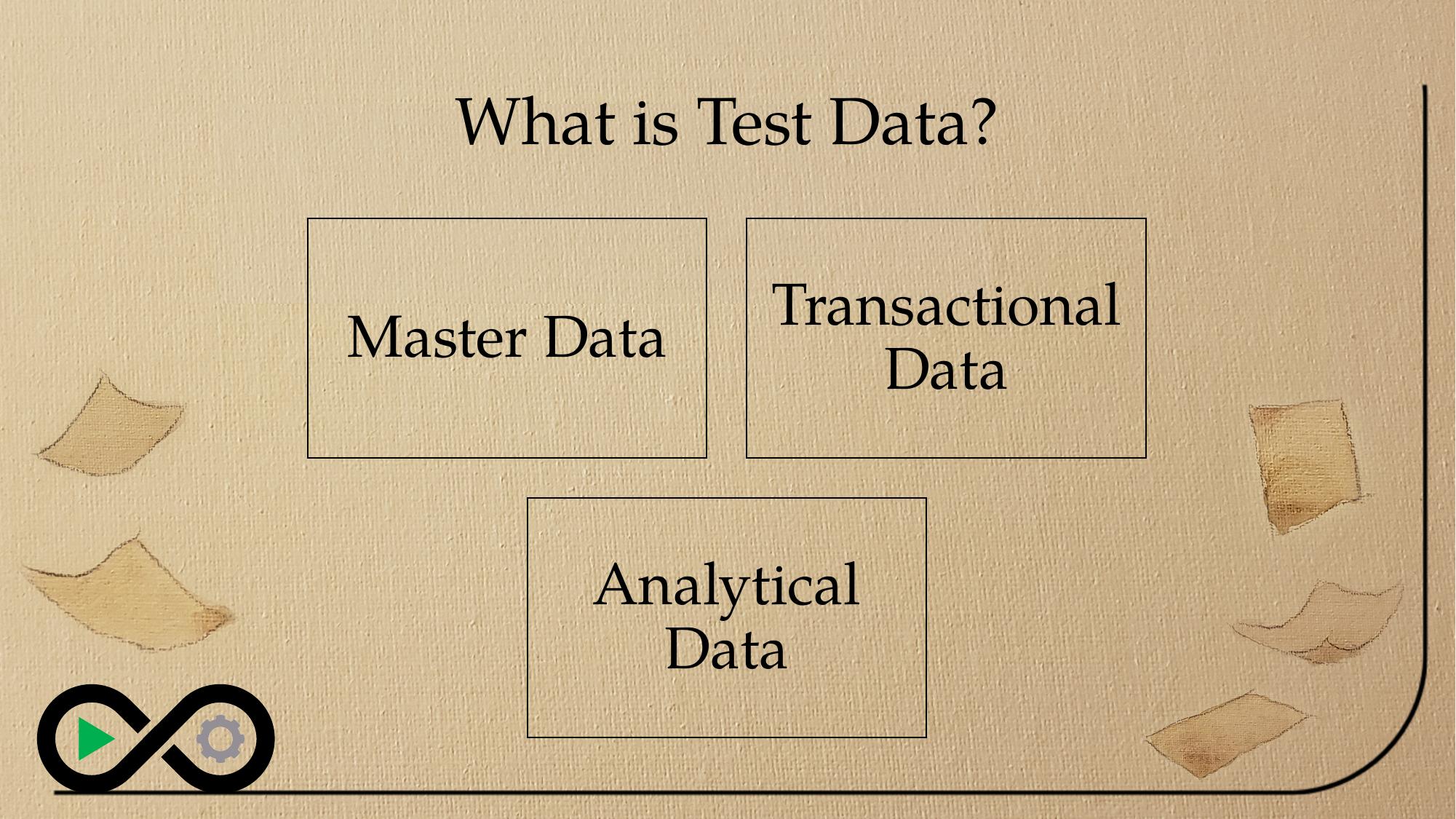

# What is Test Data?
Master Data
Transactional Data
Analytical Data